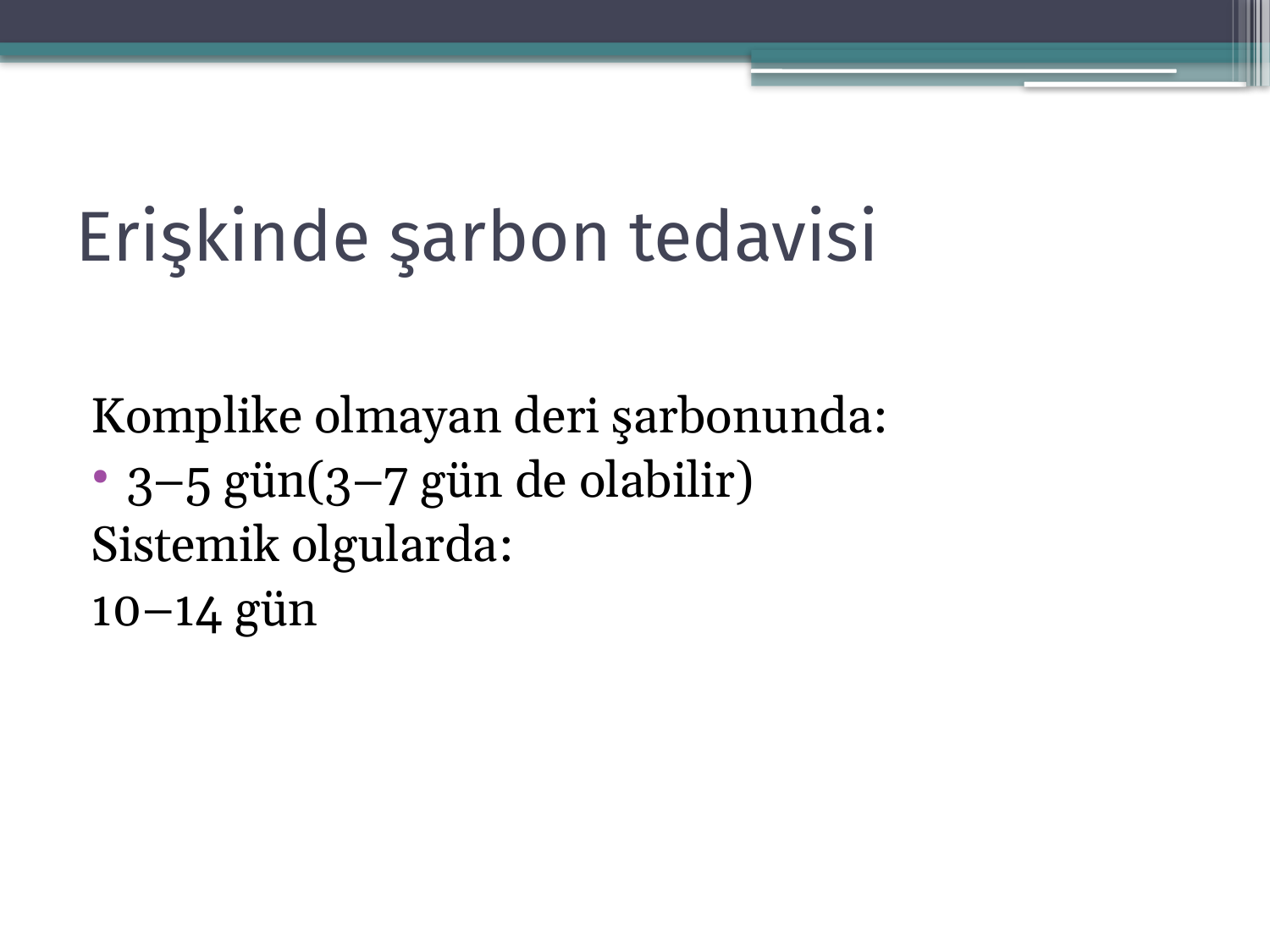

# Erişkinde şarbon tedavisi

Komplike olmayan deri şarbonunda:
3–5 gün(3–7 gün de olabilir)
Sistemik olgularda:
10–14 gün